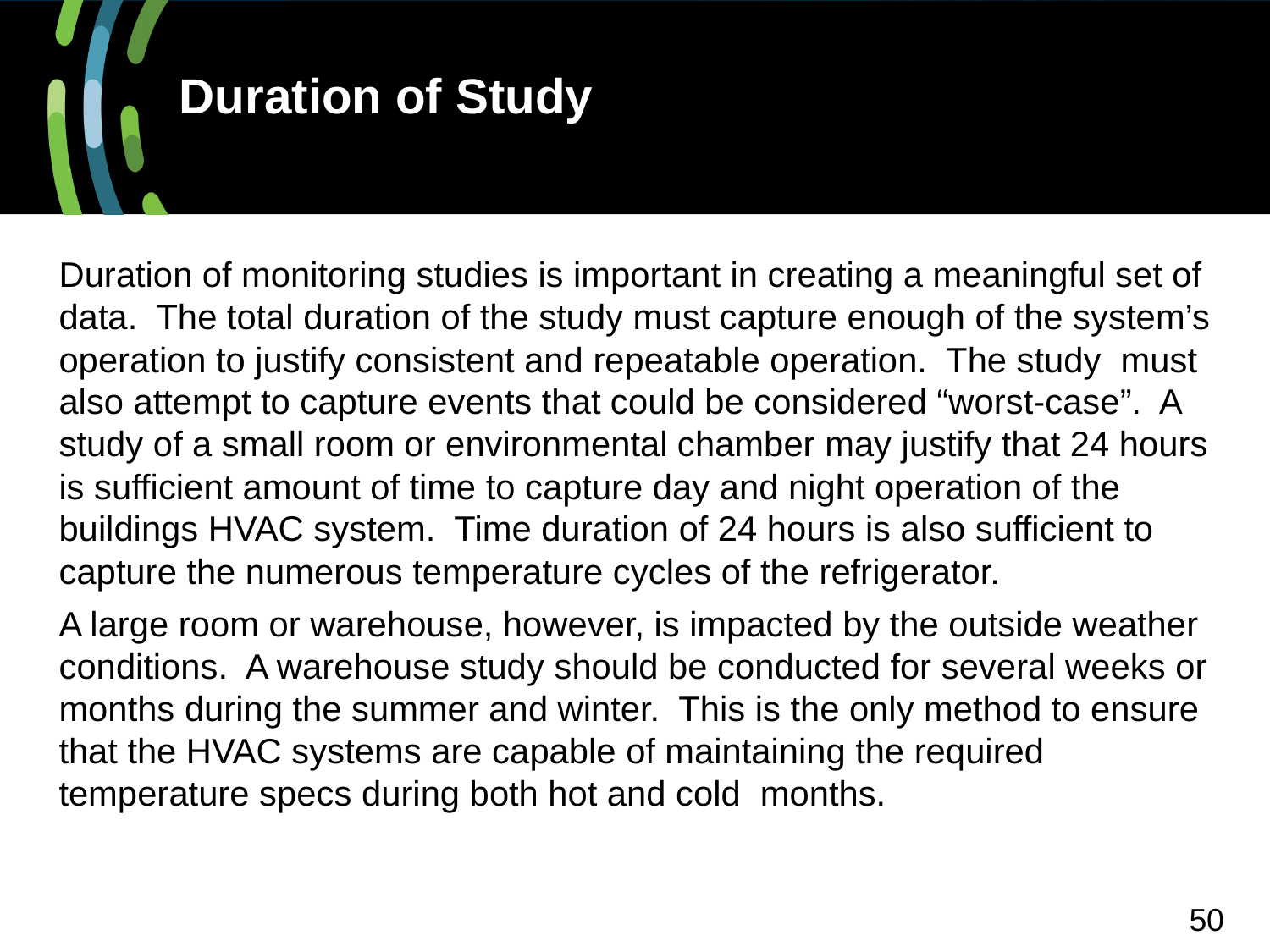

Duration of Study
Duration of monitoring studies is important in creating a meaningful set of data.  The total duration of the study must capture enough of the system’s operation to justify consistent and repeatable operation.  The study  must also attempt to capture events that could be considered “worst-case”.  A study of a small room or environmental chamber may justify that 24 hours is sufficient amount of time to capture day and night operation of the buildings HVAC system.  Time duration of 24 hours is also sufficient to capture the numerous temperature cycles of the refrigerator.
A large room or warehouse, however, is impacted by the outside weather conditions.  A warehouse study should be conducted for several weeks or months during the summer and winter.  This is the only method to ensure that the HVAC systems are capable of maintaining the required temperature specs during both hot and cold  months.
50